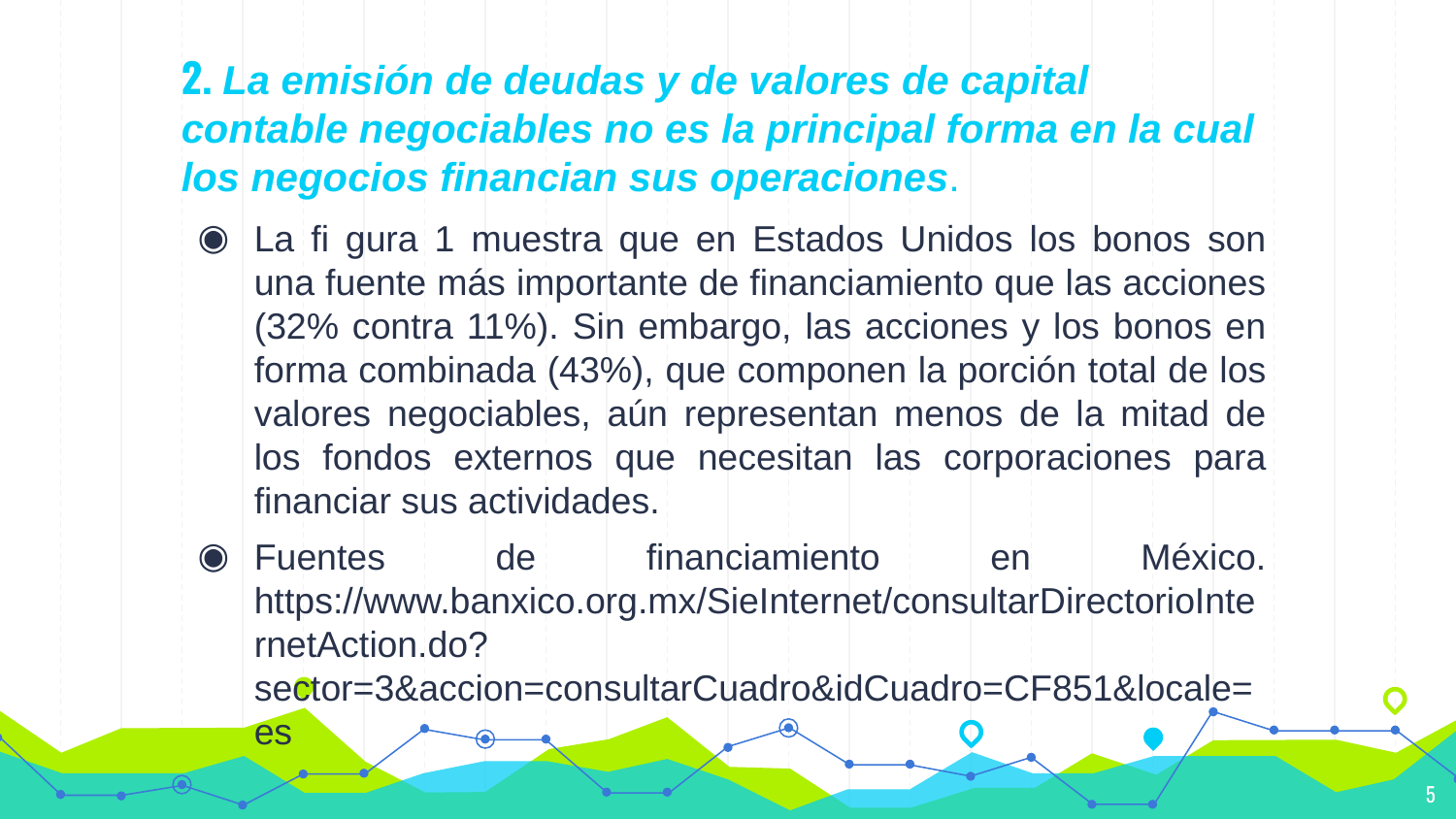

# 2. La emisión de deudas y de valores de capital contable negociables no es la principal forma en la cual los negocios financian sus operaciones.
La fi gura 1 muestra que en Estados Unidos los bonos son una fuente más importante de financiamiento que las acciones (32% contra 11%). Sin embargo, las acciones y los bonos en forma combinada (43%), que componen la porción total de los valores negociables, aún representan menos de la mitad de los fondos externos que necesitan las corporaciones para financiar sus actividades.
Fuentes de financiamiento en México. https://www.banxico.org.mx/SieInternet/consultarDirectorioInternetAction.do?sector=3&accion=consultarCuadro&idCuadro=CF851&locale=es
5